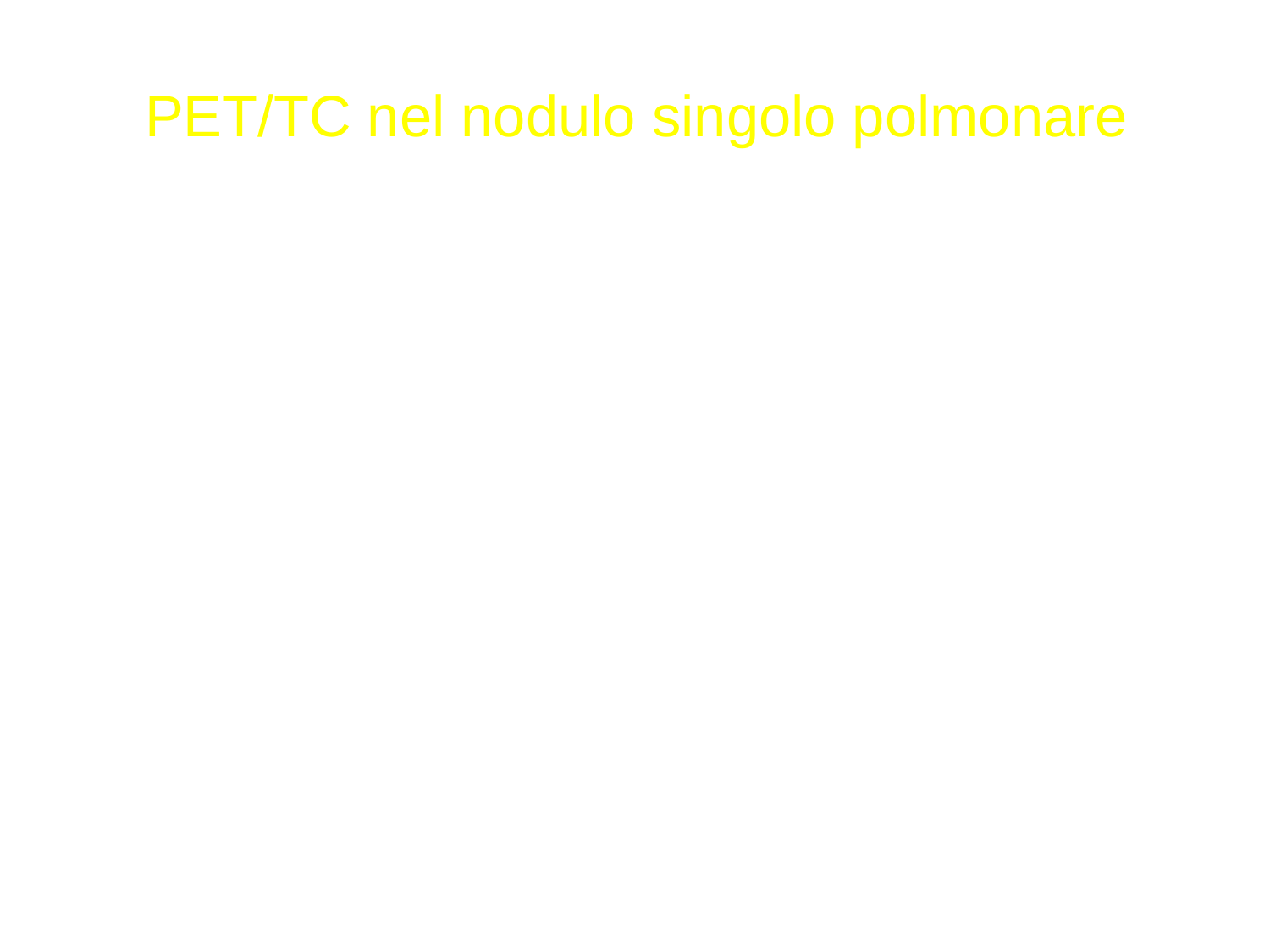

# PET/TC nel nodulo singolo polmonare
Diagnosi differenziale

Stadiazione

Whole body screening

Follow-up dei noduli PET/TC negativi con TC